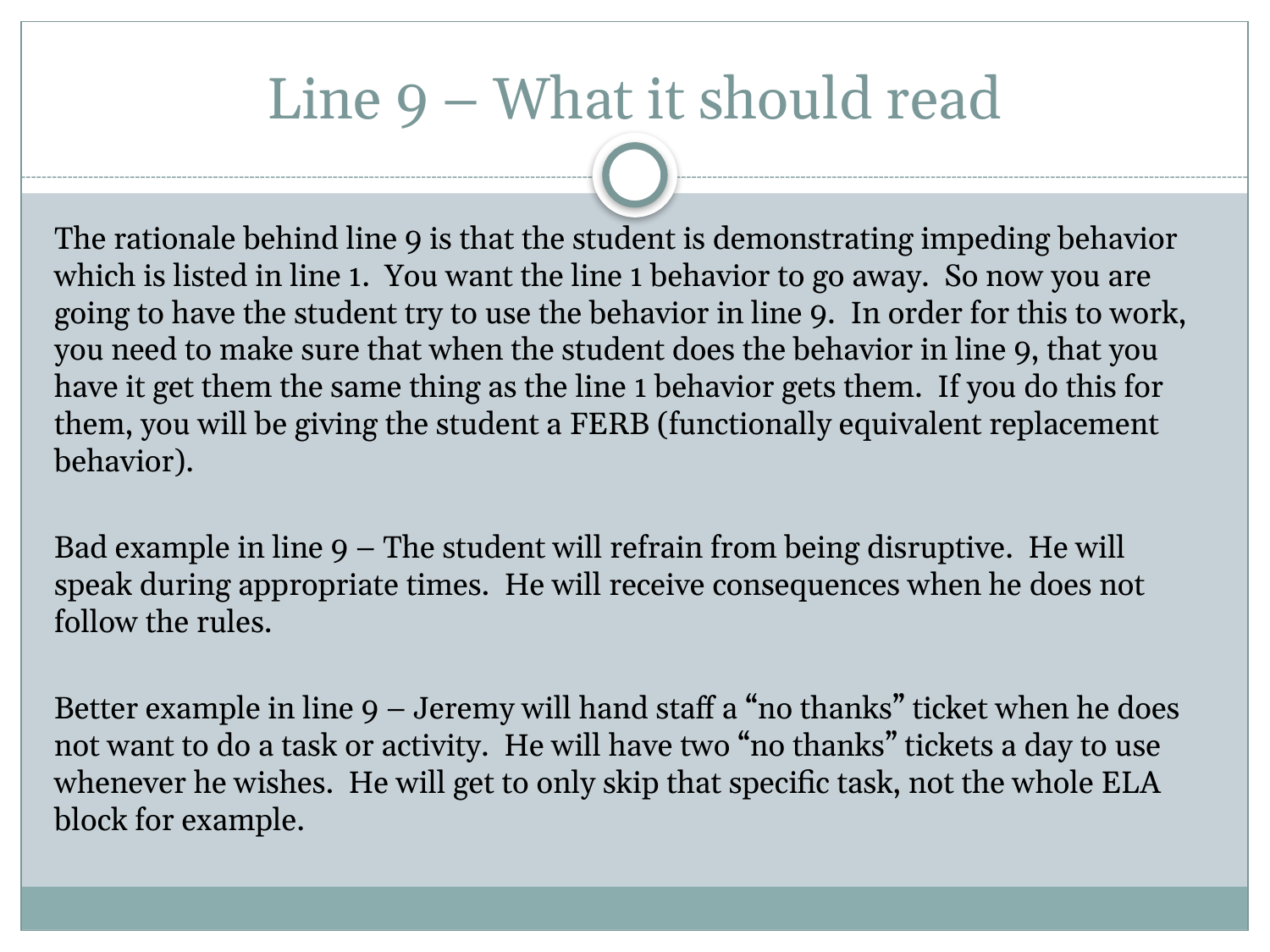

# Line 9 – What it should read
The rationale behind line 9 is that the student is demonstrating impeding behavior which is listed in line 1.  You want the line 1 behavior to go away.  So now you are going to have the student try to use the behavior in line 9.  In order for this to work, you need to make sure that when the student does the behavior in line 9, that you have it get them the same thing as the line 1 behavior gets them.  If you do this for them, you will be giving the student a FERB (functionally equivalent replacement behavior).

Bad example in line 9 – The student will refrain from being disruptive.  He will speak during appropriate times.  He will receive consequences when he does not follow the rules.

Better example in line 9 – Jeremy will hand staff a “no thanks” ticket when he does not want to do a task or activity.  He will have two “no thanks” tickets a day to use whenever he wishes.  He will get to only skip that specific task, not the whole ELA block for example.